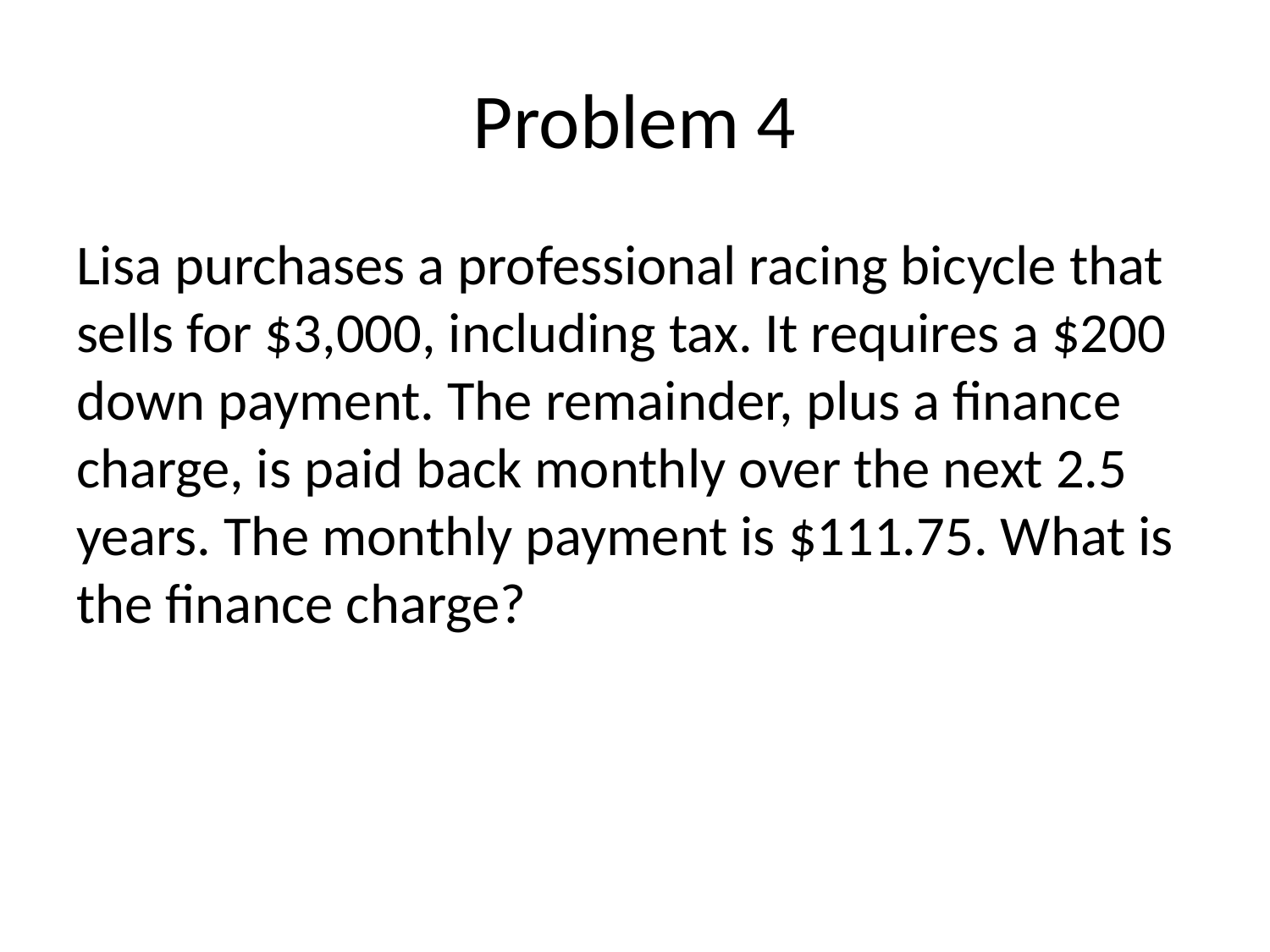

# Problem 4
Lisa purchases a professional racing bicycle that sells for $3,000, including tax. It requires a $200 down payment. The remainder, plus a finance charge, is paid back monthly over the next 2.5 years. The monthly payment is $111.75. What is the finance charge?